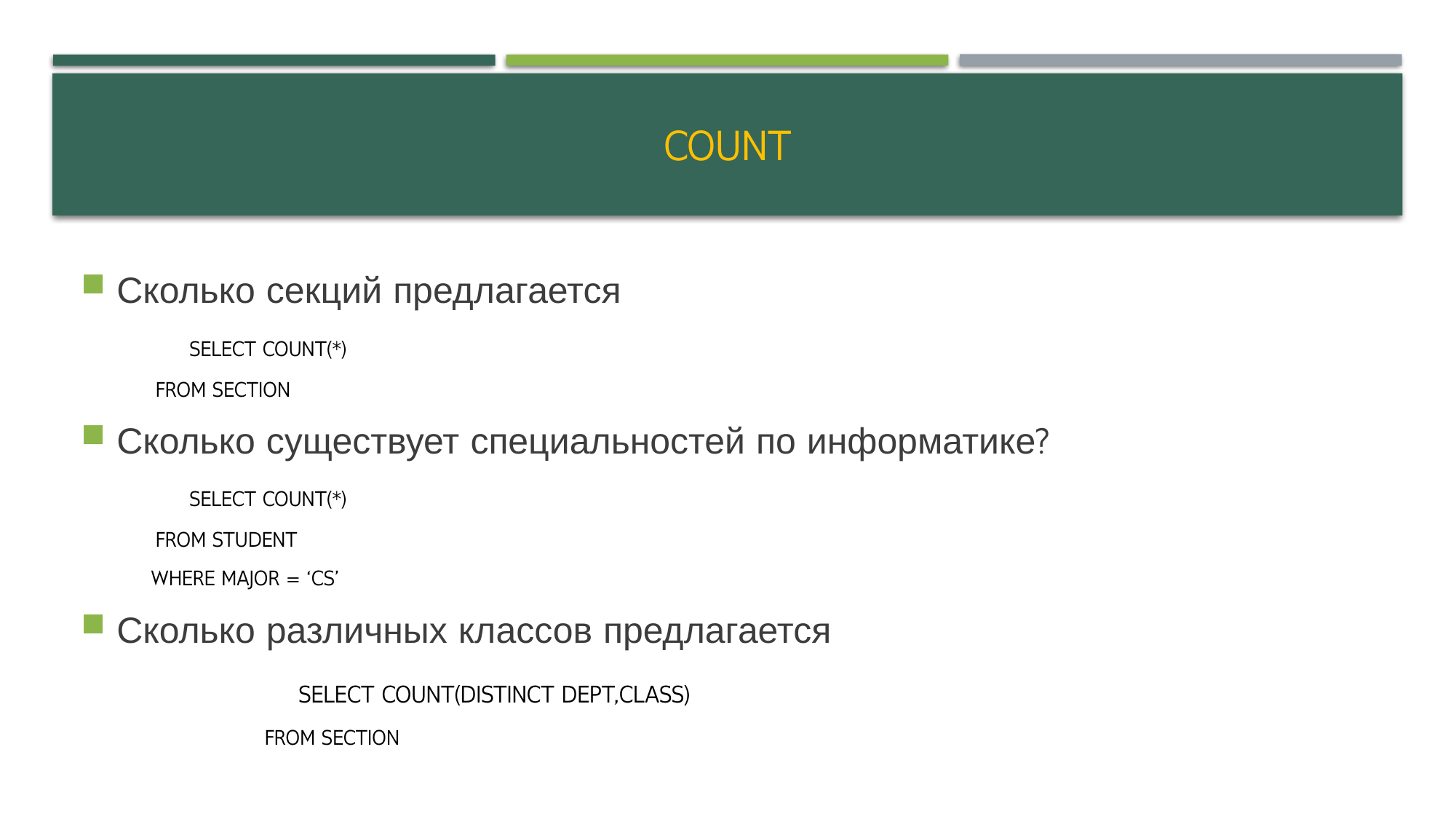

# COUNT
Сколько секций предлагается
	SELECT COUNT(*)
	FROM SECTION
Сколько существует специальностей по информатике?
	SELECT COUNT(*)
	FROM STUDENT
     WHERE MAJOR = ‘CS’
Сколько различных классов предлагается
		SELECT COUNT(DISTINCT DEPT,CLASS)
		FROM SECTION